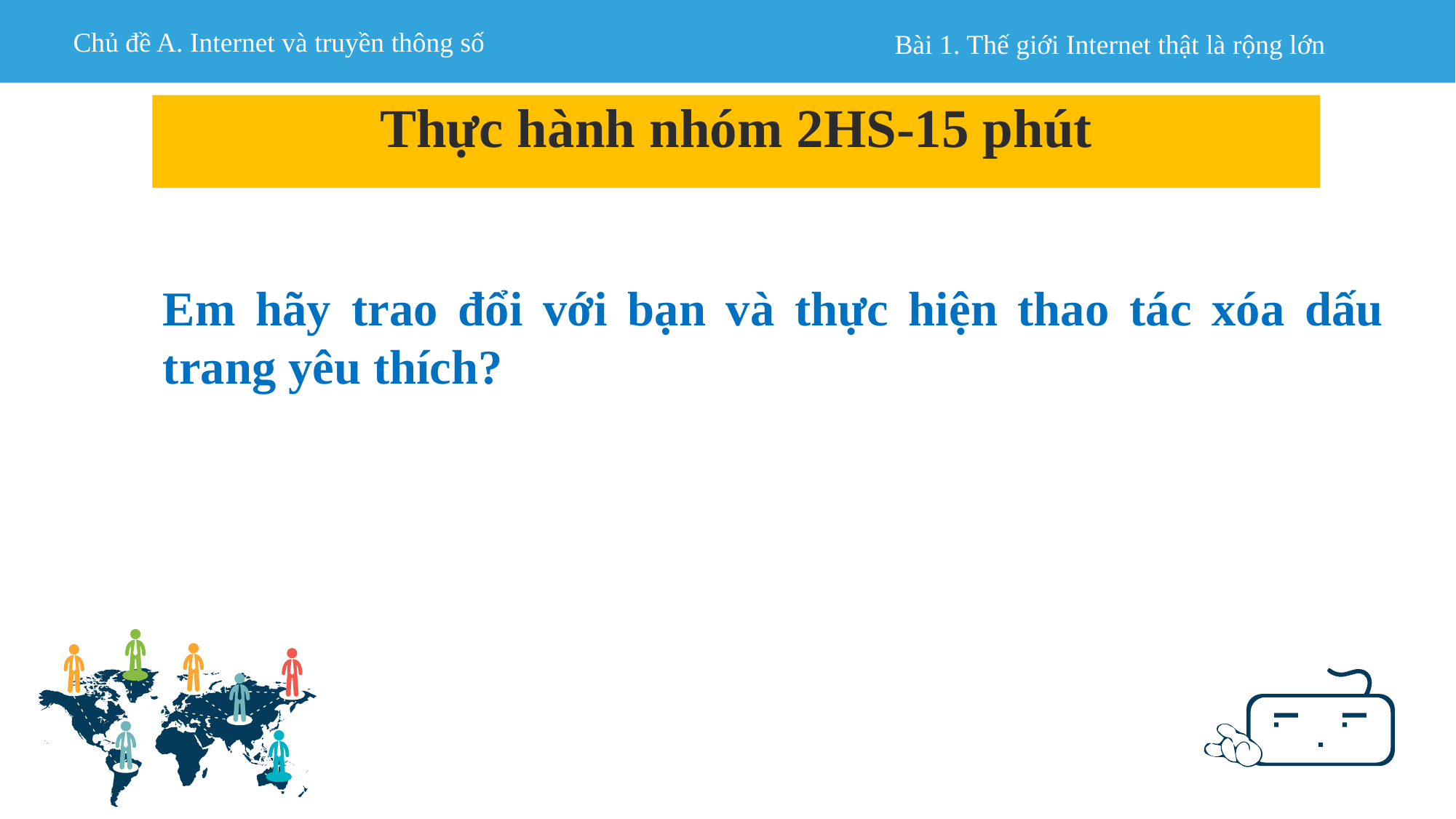

Thực hành nhóm 2HS-15 phút
Em hãy trao đổi với bạn và thực hiện thao tác xóa dấu trang yêu thích?